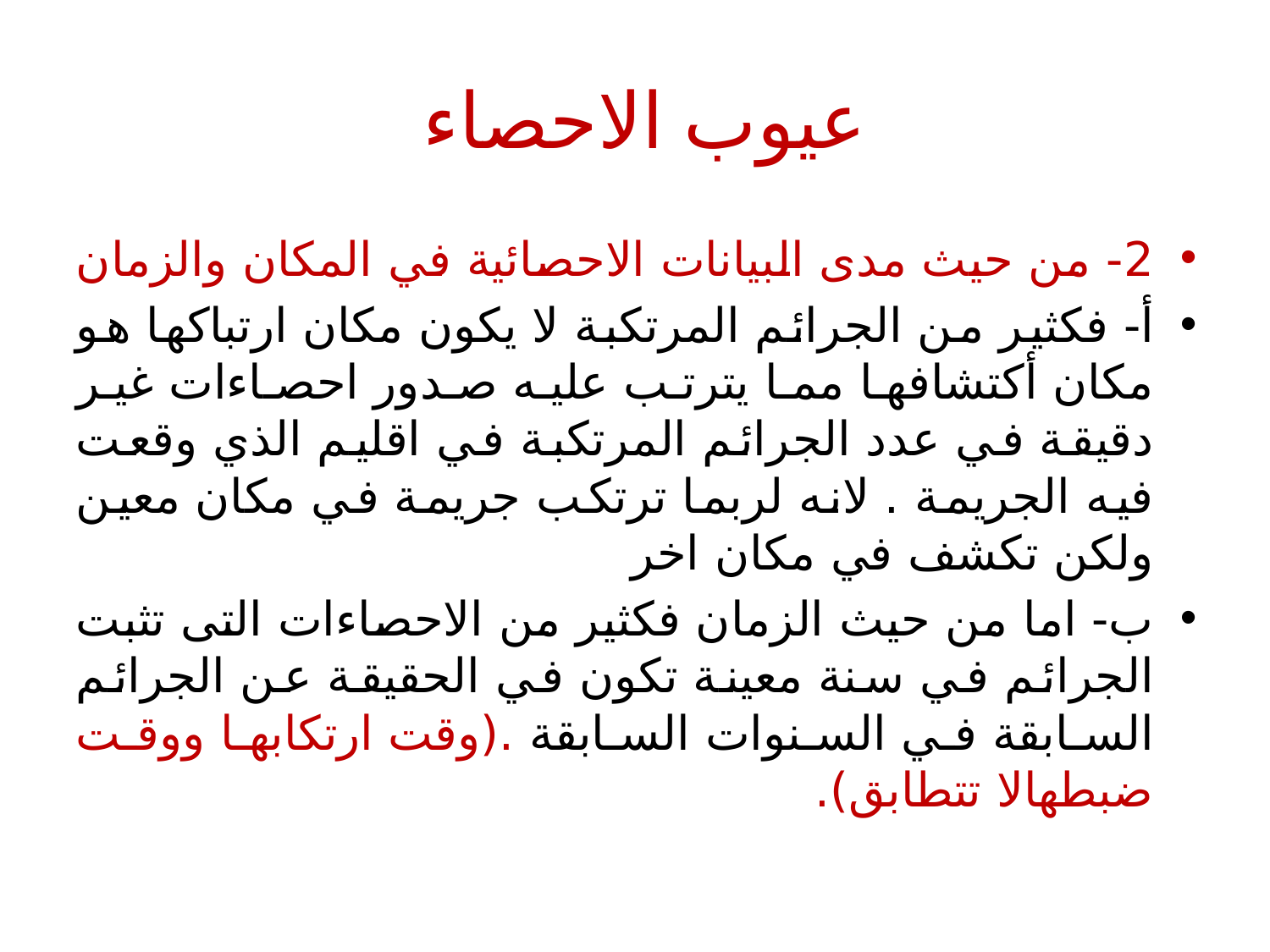

# عيوب الاحصاء
2- من حيث مدى البيانات الاحصائية في المكان والزمان
أ- فكثير من الجرائم المرتكبة لا يكون مكان ارتباكها هو مكان أكتشافها مما يترتب عليه صدور احصاءات غير دقيقة في عدد الجرائم المرتكبة في اقليم الذي وقعت فيه الجريمة . لانه لربما ترتكب جريمة في مكان معين ولكن تكشف في مكان اخر
ب- اما من حيث الزمان فكثير من الاحصاءات التى تثبت الجرائم في سنة معينة تكون في الحقيقة عن الجرائم السابقة في السنوات السابقة .(وقت ارتكابها ووقت ضبطهالا تتطابق).